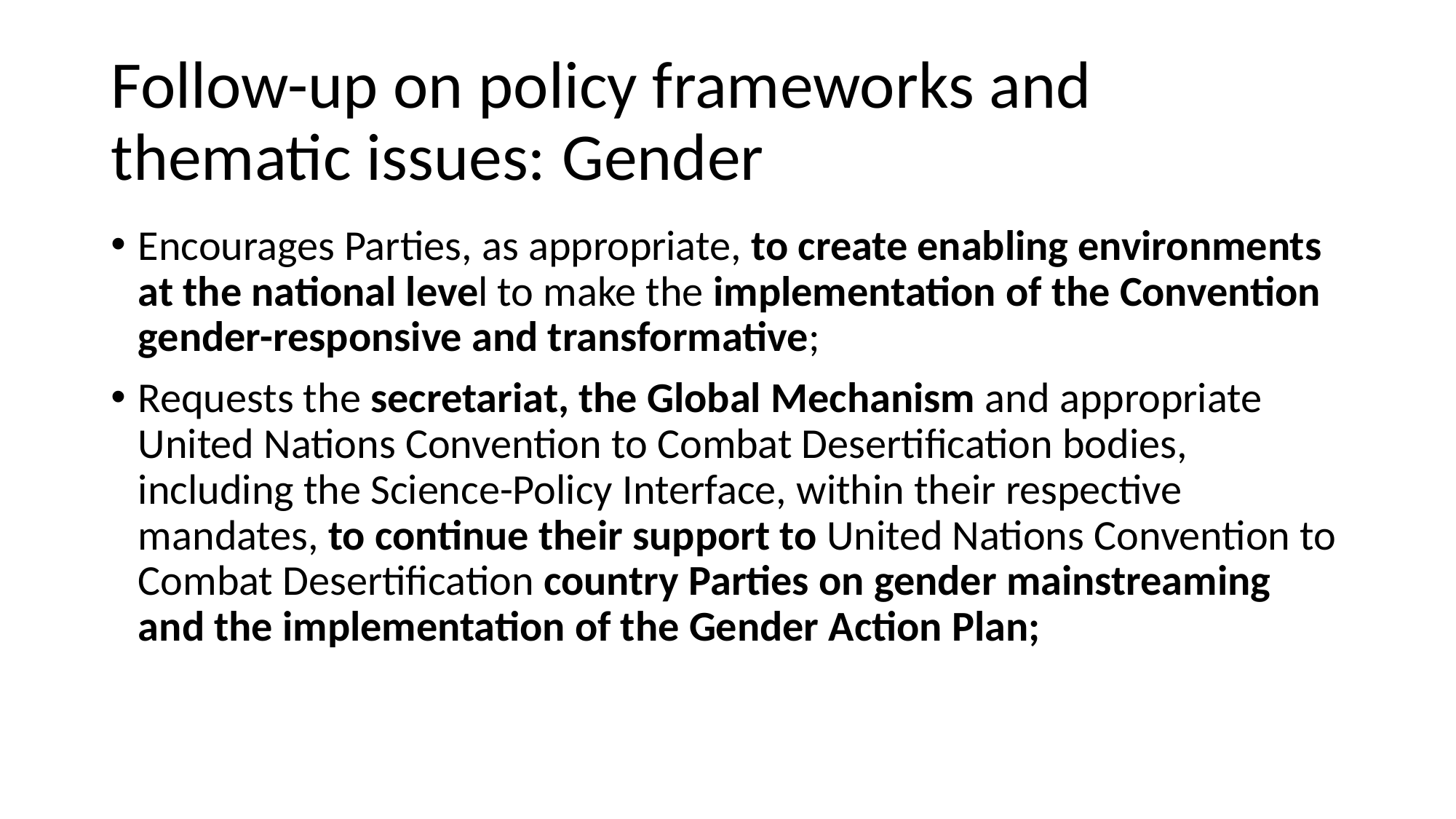

# Follow-up on policy frameworks and thematic issues: Gender
Encourages Parties, as appropriate, to create enabling environments at the national level to make the implementation of the Convention gender-responsive and transformative;
Requests the secretariat, the Global Mechanism and appropriate United Nations Convention to Combat Desertification bodies, including the Science-Policy Interface, within their respective mandates, to continue their support to United Nations Convention to Combat Desertification country Parties on gender mainstreaming and the implementation of the Gender Action Plan;